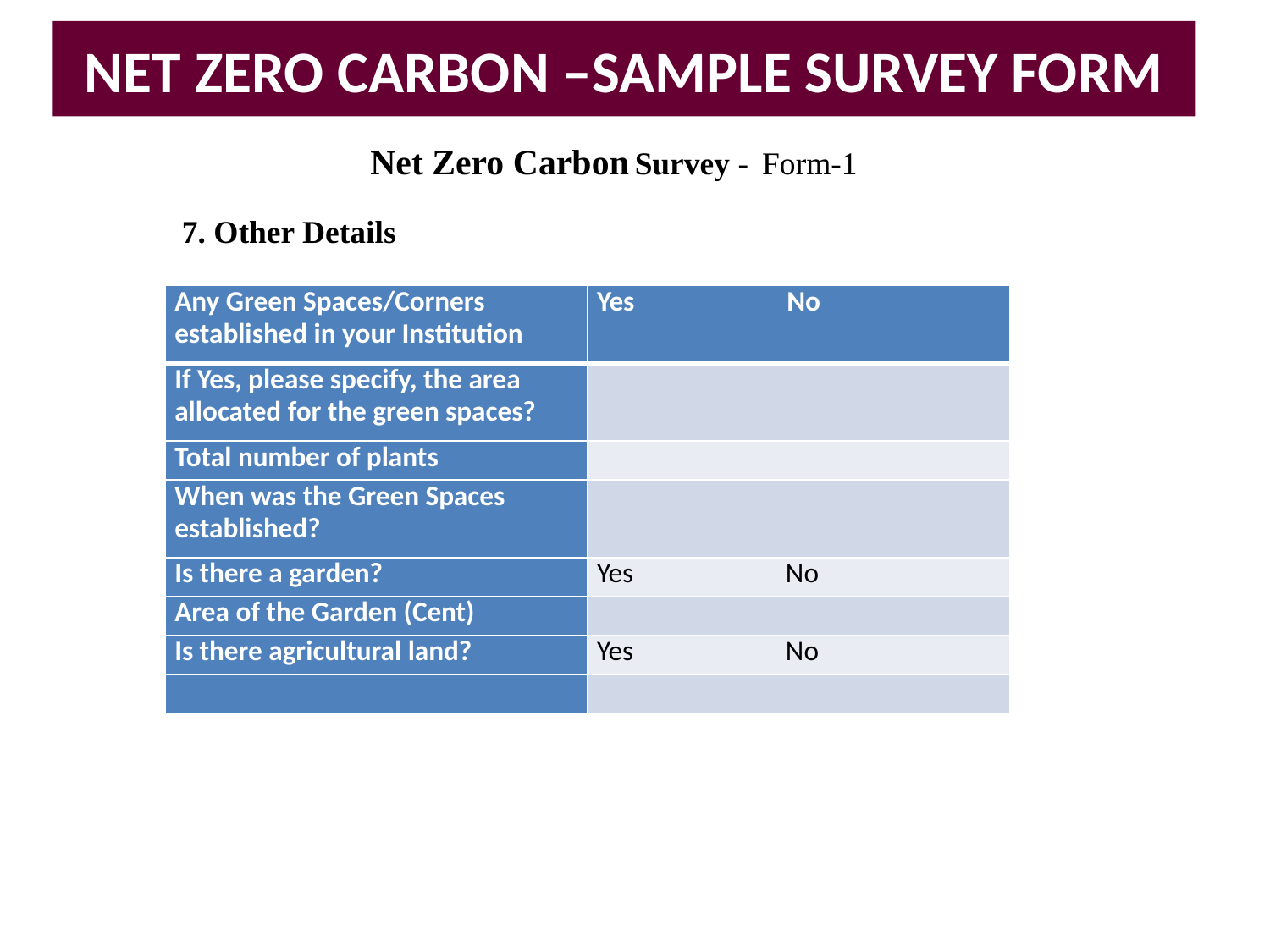

NET ZERO CARBON –SAMPLE SURVEY FORM
Net Zero Carbon Survey -  Form-1
7. Other Details

| Any Green Spaces/Corners established in your Institution | Yes No |
| --- | --- |
| If Yes, please specify, the area allocated for the green spaces? |  |
| Total number of plants |  |
| When was the Green Spaces established? |  |
| Is there a garden? | Yes No |
| Area of the Garden (Cent) |  |
| Is there agricultural land? | Yes No |
|  |  |